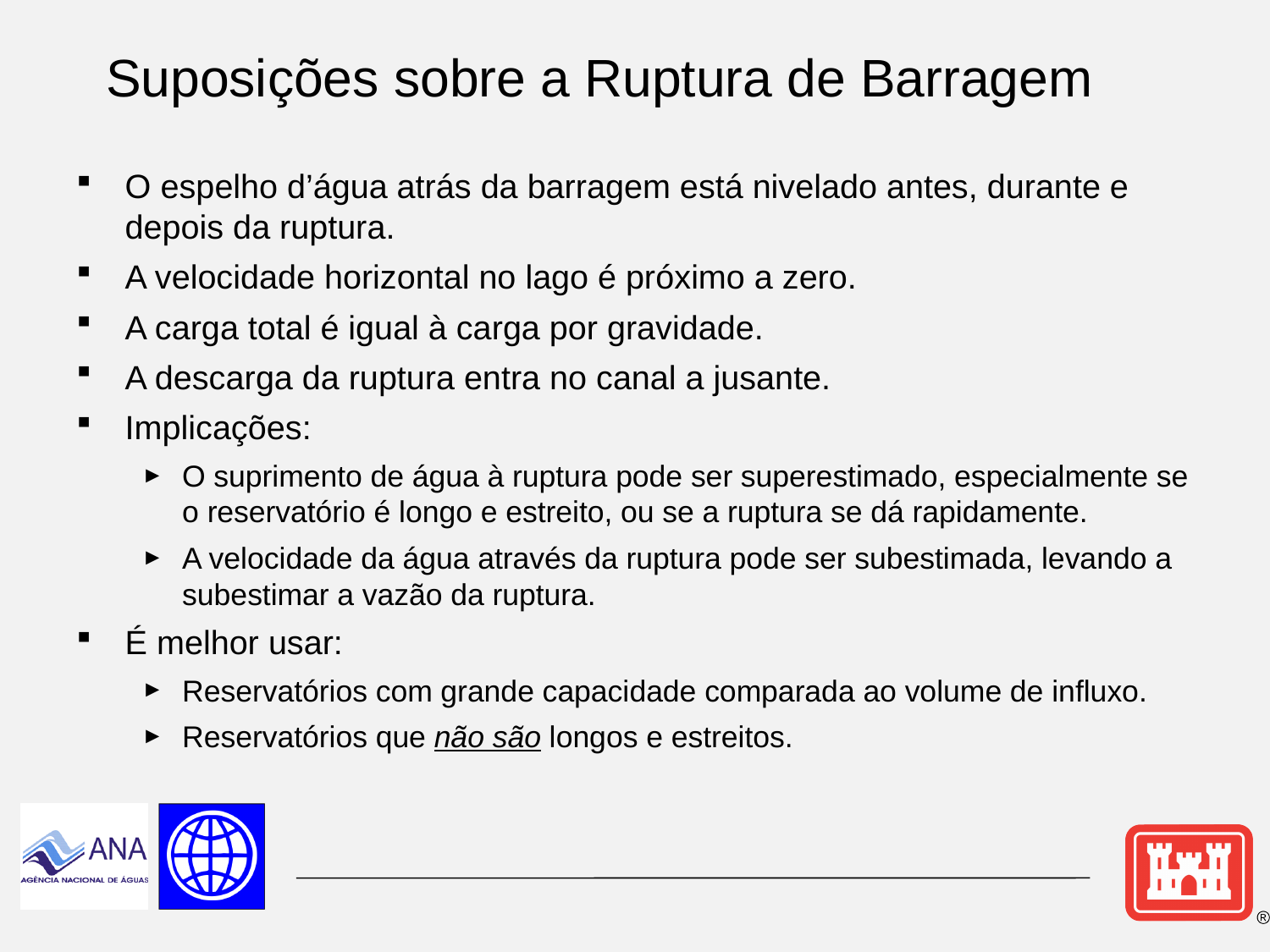

# Suposições sobre a Ruptura de Barragem
O espelho d’água atrás da barragem está nivelado antes, durante e depois da ruptura.
A velocidade horizontal no lago é próximo a zero.
A carga total é igual à carga por gravidade.
A descarga da ruptura entra no canal a jusante.
Implicações:
O suprimento de água à ruptura pode ser superestimado, especialmente se o reservatório é longo e estreito, ou se a ruptura se dá rapidamente.
A velocidade da água através da ruptura pode ser subestimada, levando a subestimar a vazão da ruptura.
É melhor usar:
Reservatórios com grande capacidade comparada ao volume de influxo.
Reservatórios que não são longos e estreitos.